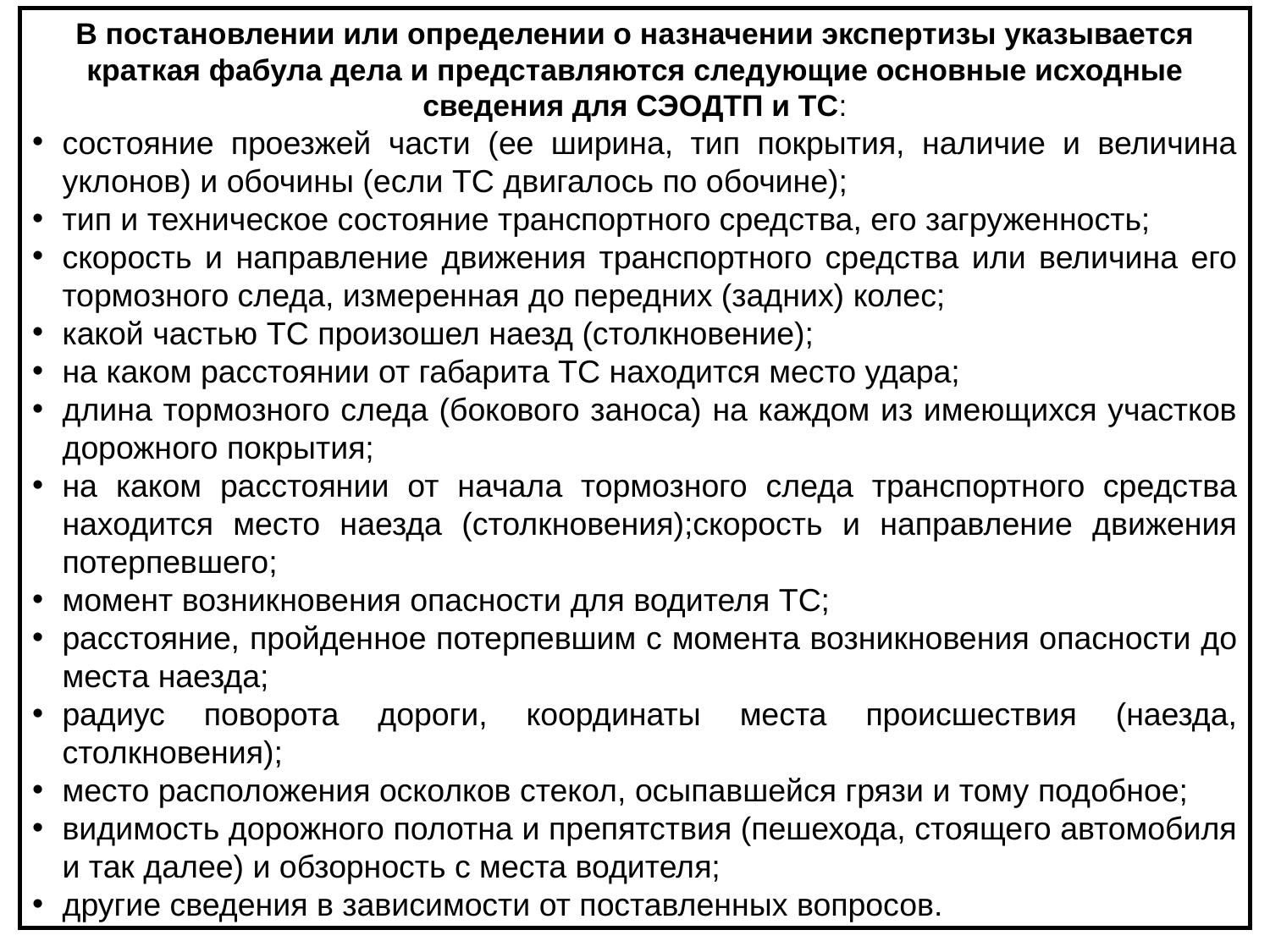

В постановлении или определении о назначении экспертизы указывается краткая фабула дела и представляются следующие основные исходные сведения для СЭОДТП и ТС:
состояние проезжей части (ее ширина, тип покрытия, наличие и величина уклонов) и обочины (если ТС двигалось по обочине);
тип и техническое состояние транспортного средства, его загруженность;
скорость и направление движения транспортного средства или величина его тормозного следа, измеренная до передних (задних) колес;
какой частью ТС произошел наезд (столкновение);
на каком расстоянии от габарита ТС находится место удара;
длина тормозного следа (бокового заноса) на каждом из имеющихся участков дорожного покрытия;
на каком расстоянии от начала тормозного следа транспортного средства находится место наезда (столкновения);скорость и направление движения потерпевшего;
момент возникновения опасности для водителя ТС;
расстояние, пройденное потерпевшим с момента возникновения опасности до места наезда;
радиус поворота дороги, координаты места происшествия (наезда, столкновения);
место расположения осколков стекол, осыпавшейся грязи и тому подобное;
видимость дорожного полотна и препятствия (пешехода, стоящего автомобиля и так далее) и обзорность с места водителя;
другие сведения в зависимости от поставленных вопросов.